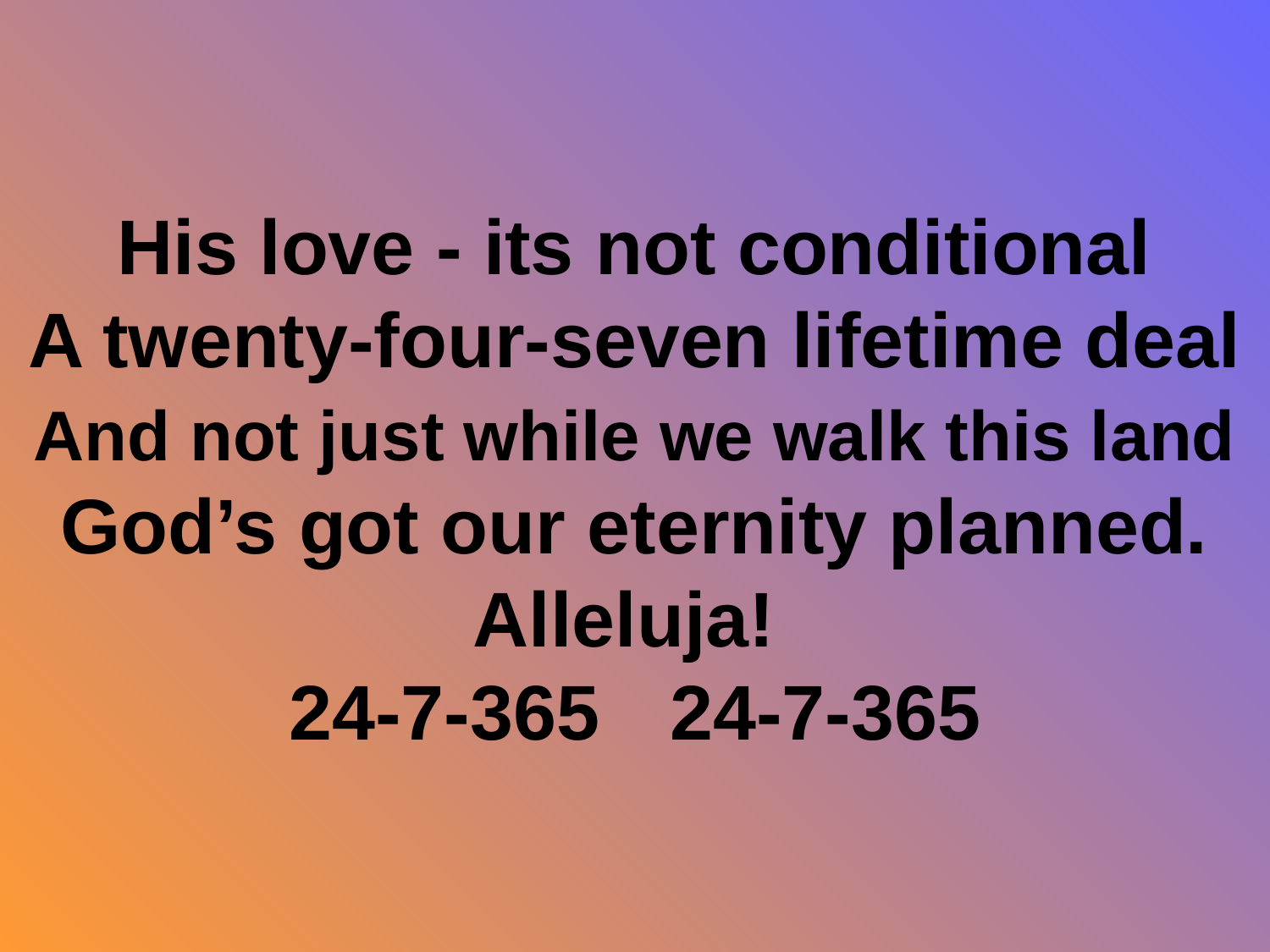

# His love - its not conditional A twenty-four-seven lifetime deal And not just while we walk this land God’s got our eternity planned. Alleluja! 24-7-365	24-7-365